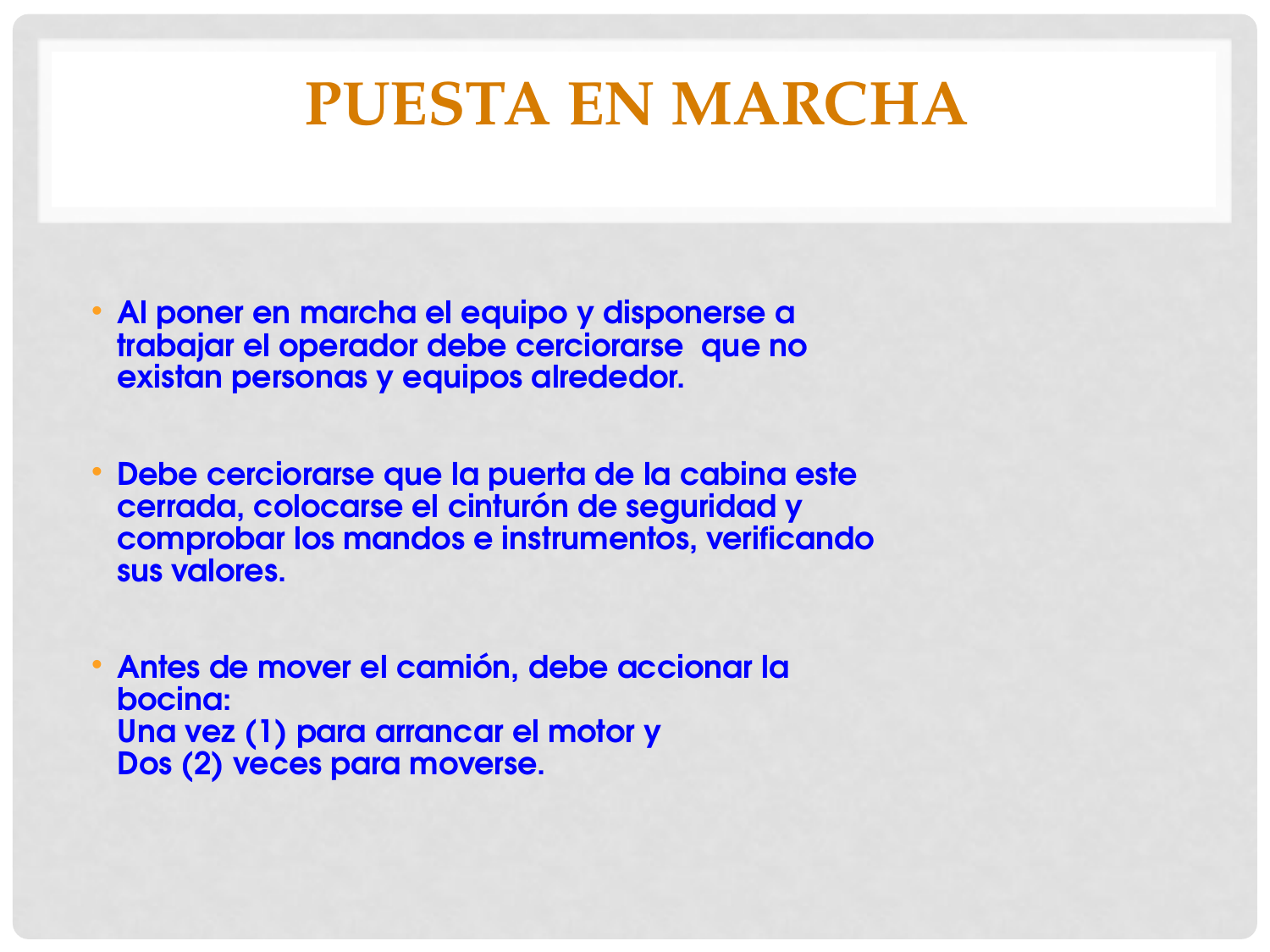

# PUESTA EN MARCHA

Al poner en marcha el equipo y disponerse a
	trabajar el operador debe cerciorarse  que no
   existan personas y equipos alrededor.

Debe cerciorarse que la puerta de la cabina este
	cerrada, colocarse el cinturón de seguridad y
	comprobar los mandos e instrumentos, verificando
	sus valores.

Antes de mover el camión, debe accionar la
	bocina:
   Una vez (1) para arrancar el motor y
   Dos (2) veces para moverse.